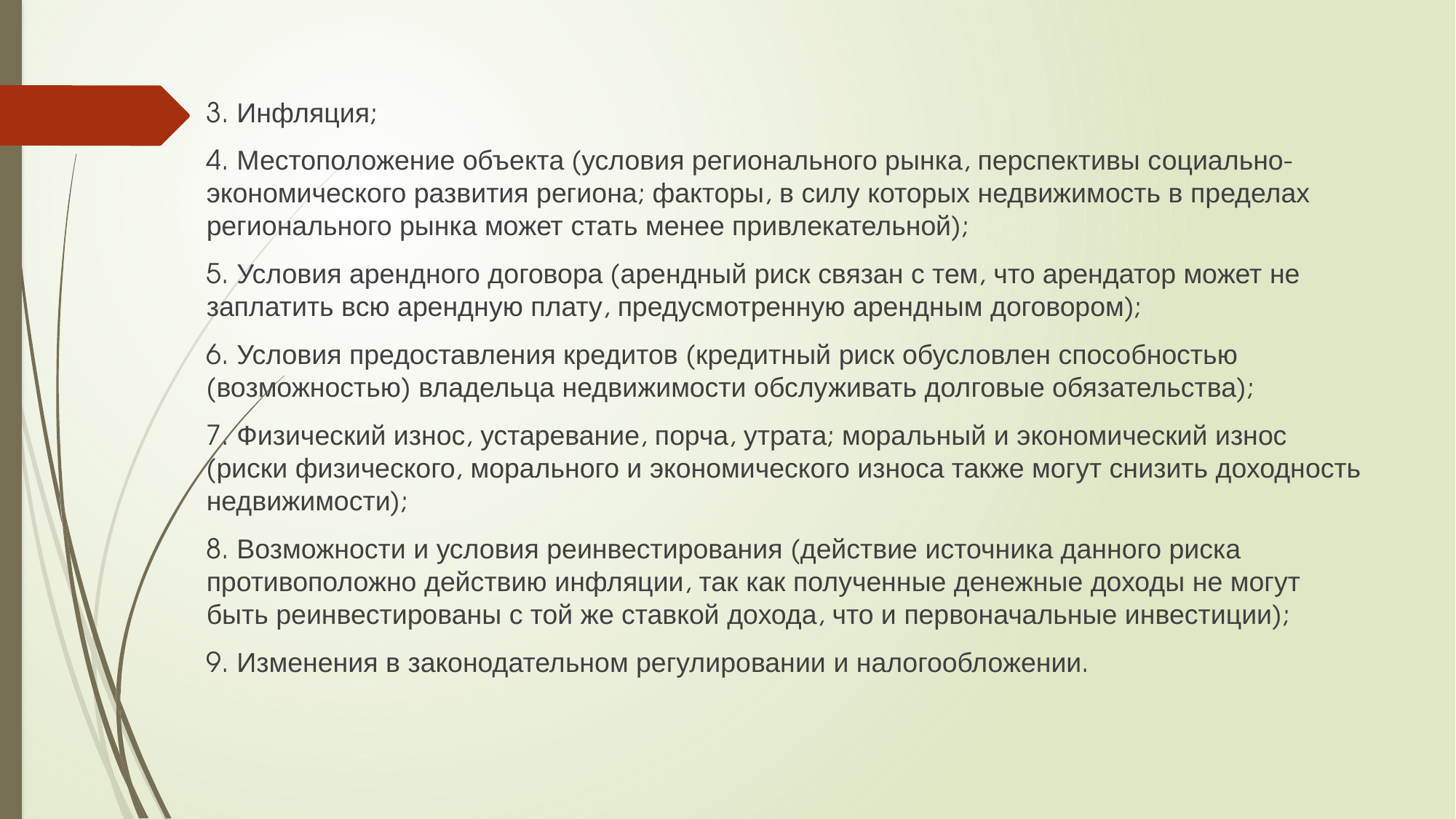

3. Инфляция;
4. Местоположение объекта (условия регионального рынка, перспективы социально-экономического развития региона; факторы, в силу которых недвижимость в пределах регионального рынка может стать менее привлекательной);
5. Условия арендного договора (арендный риск связан с тем, что арендатор может не заплатить всю арендную плату, предусмотренную арендным договором);
6. Условия предоставления кредитов (кредитный риск обусловлен способностью (возможностью) владельца недвижимости обслуживать долговые обязательства);
7. Физический износ, устаревание, порча, утрата; моральный и экономический износ (риски физического, морального и экономического износа также могут снизить доходность недвижимости);
8. Возможности и условия реинвестирования (действие источника данного риска противоположно действию инфляции, так как полученные денежные доходы не могут быть реинвестированы с той же ставкой дохода, что и первоначальные инвестиции);
9. Изменения в законодательном регулировании и налогообложении.